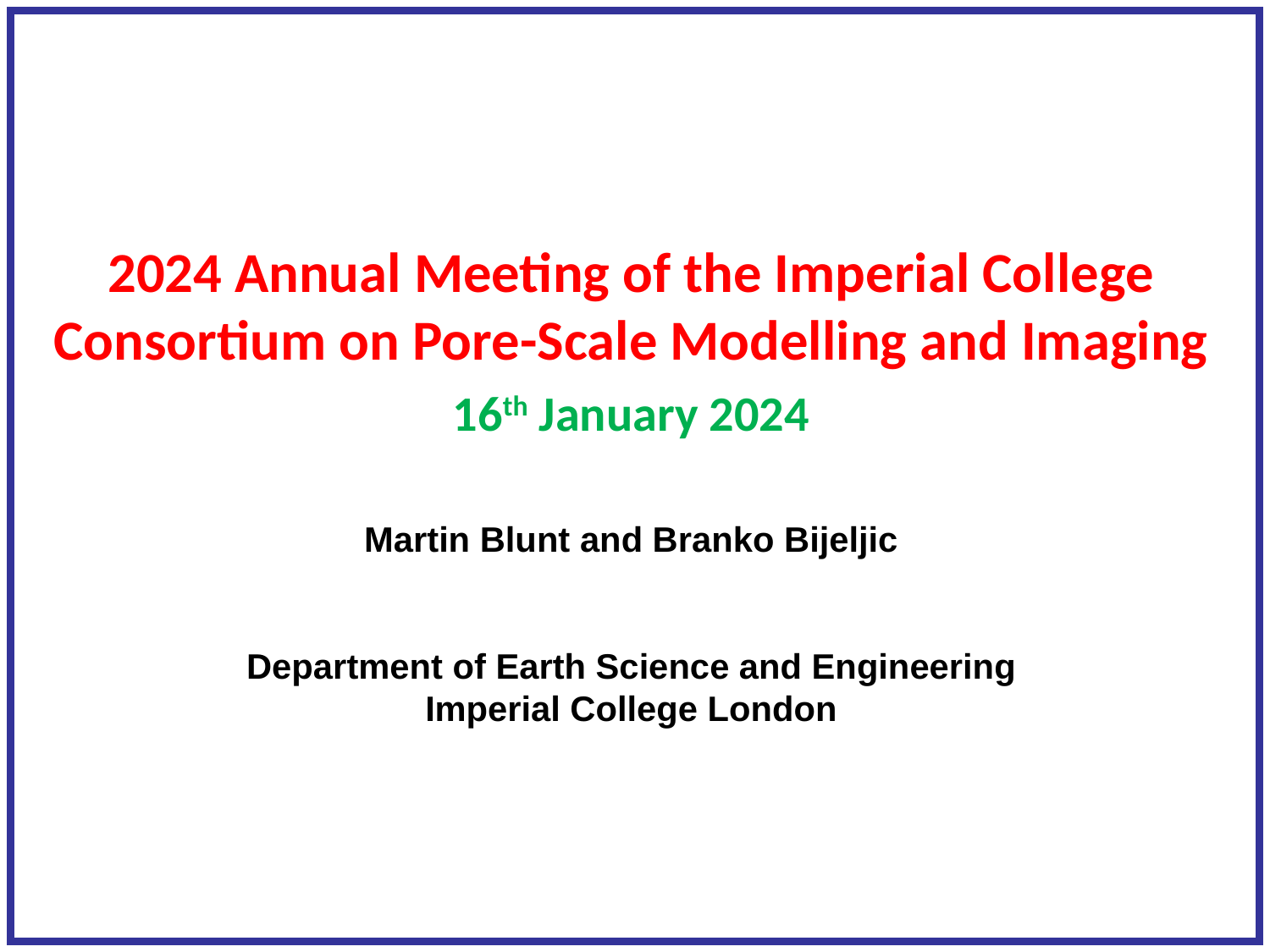

2024 Annual Meeting of the Imperial College Consortium on Pore-Scale Modelling and Imaging
16th January 2024

Martin Blunt and Branko Bijeljic

Department of Earth Science and Engineering
Imperial College London